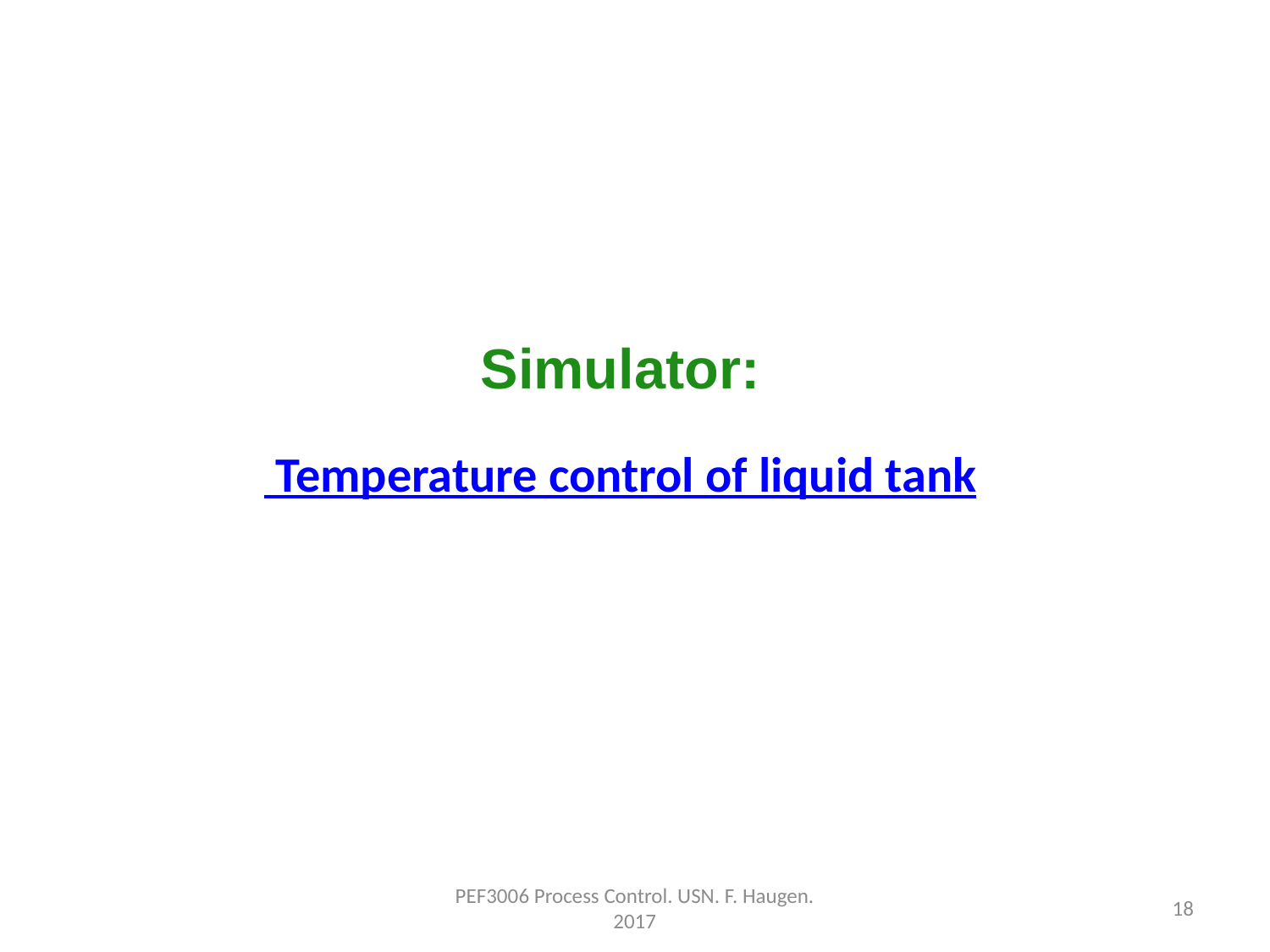

Simulator:
 Temperature control of liquid tank
PEF3006 Process Control. USN. F. Haugen. 2017
18